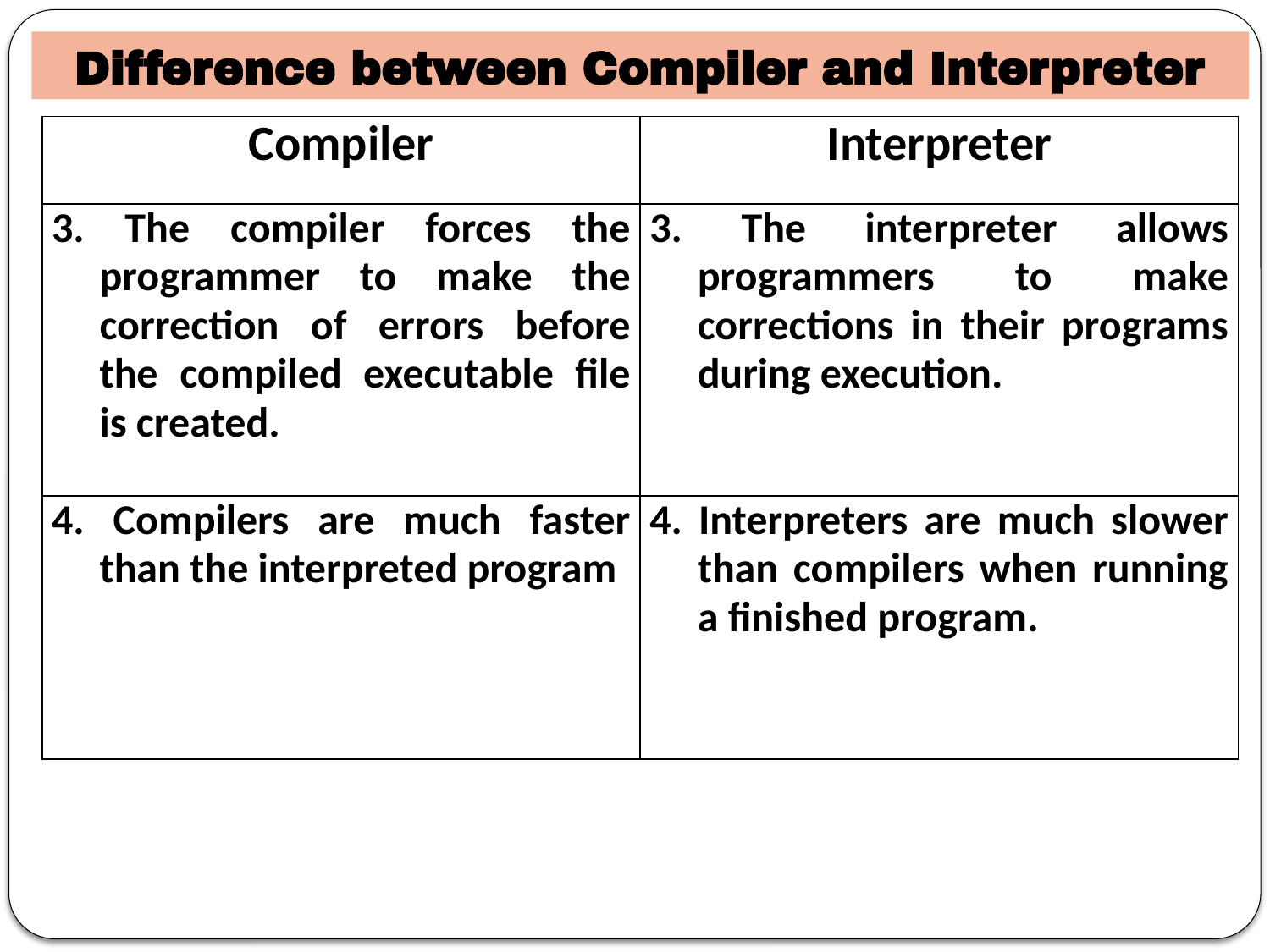

Difference between Compiler and Interpreter
| Compiler | Interpreter |
| --- | --- |
| 3. The compiler forces the programmer to make the correction of errors before the compiled executable file is created. | 3. The interpreter allows programmers to make corrections in their programs during execution. |
| 4. Compilers are much faster than the interpreted program | 4. Interpreters are much slower than compilers when running a finished program. |